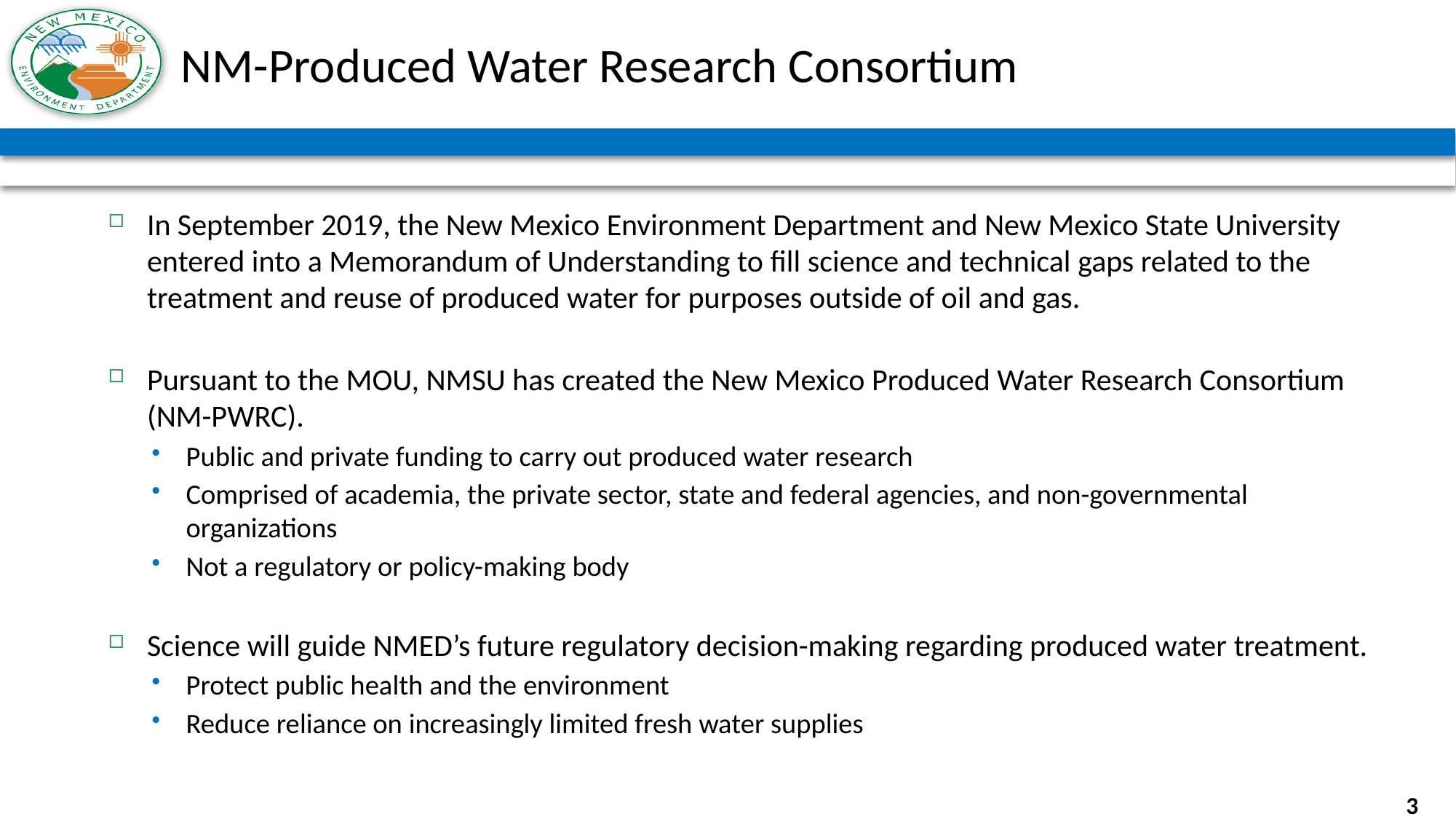

# NM-Produced Water Research Consortium

In September 2019, the New Mexico Environment Department and New Mexico State University entered into a Memorandum of Understanding to fill science and technical gaps related to the treatment and reuse of produced water for purposes outside of oil and gas.

Pursuant to the MOU, NMSU has created the New Mexico Produced Water Research Consortium (NM-PWRC).
Public and private funding to carry out produced water research
Comprised of academia, the private sector, state and federal agencies, and non-governmental organizations
Not a regulatory or policy-making body

Science will guide NMED’s future regulatory decision-making regarding produced water treatment.
Protect public health and the environment
Reduce reliance on increasingly limited fresh water supplies
3